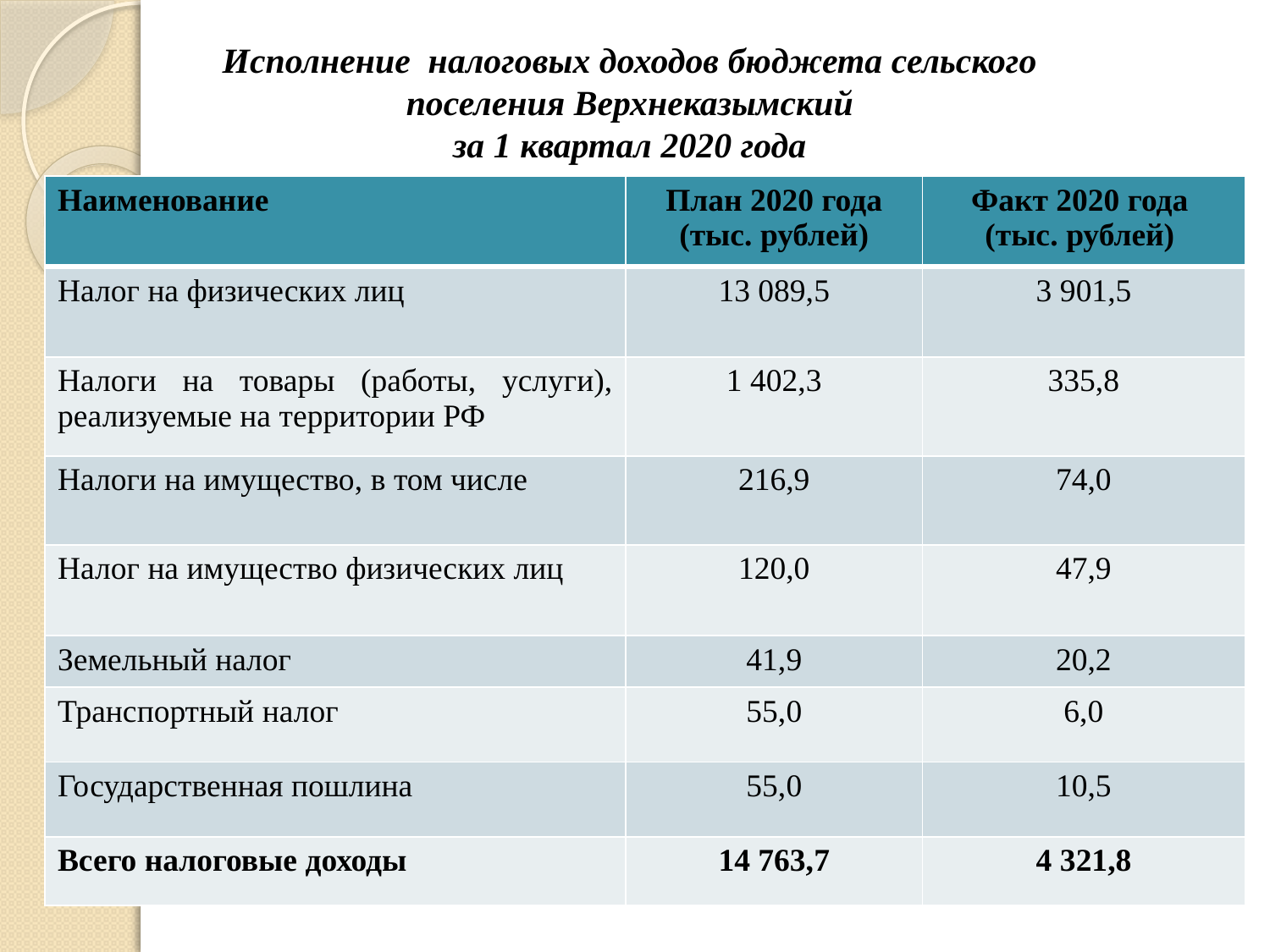

# Исполнение  налоговых доходов бюджета сельского поселения Верхнеказымский за 1 квартал 2020 года
| Наименование | План 2020 года (тыс. рублей) | Факт 2020 года (тыс. рублей) |
| --- | --- | --- |
| Налог на физических лиц | 13 089,5 | 3 901,5 |
| Налоги на товары (работы, услуги), реализуемые на территории РФ | 1 402,3 | 335,8 |
| Налоги на имущество, в том числе | 216,9 | 74,0 |
| Налог на имущество физических лиц | 120,0 | 47,9 |
| Земельный налог | 41,9 | 20,2 |
| Транспортный налог | 55,0 | 6,0 |
| Государственная пошлина | 55,0 | 10,5 |
| Всего налоговые доходы | 14 763,7 | 4 321,8 |